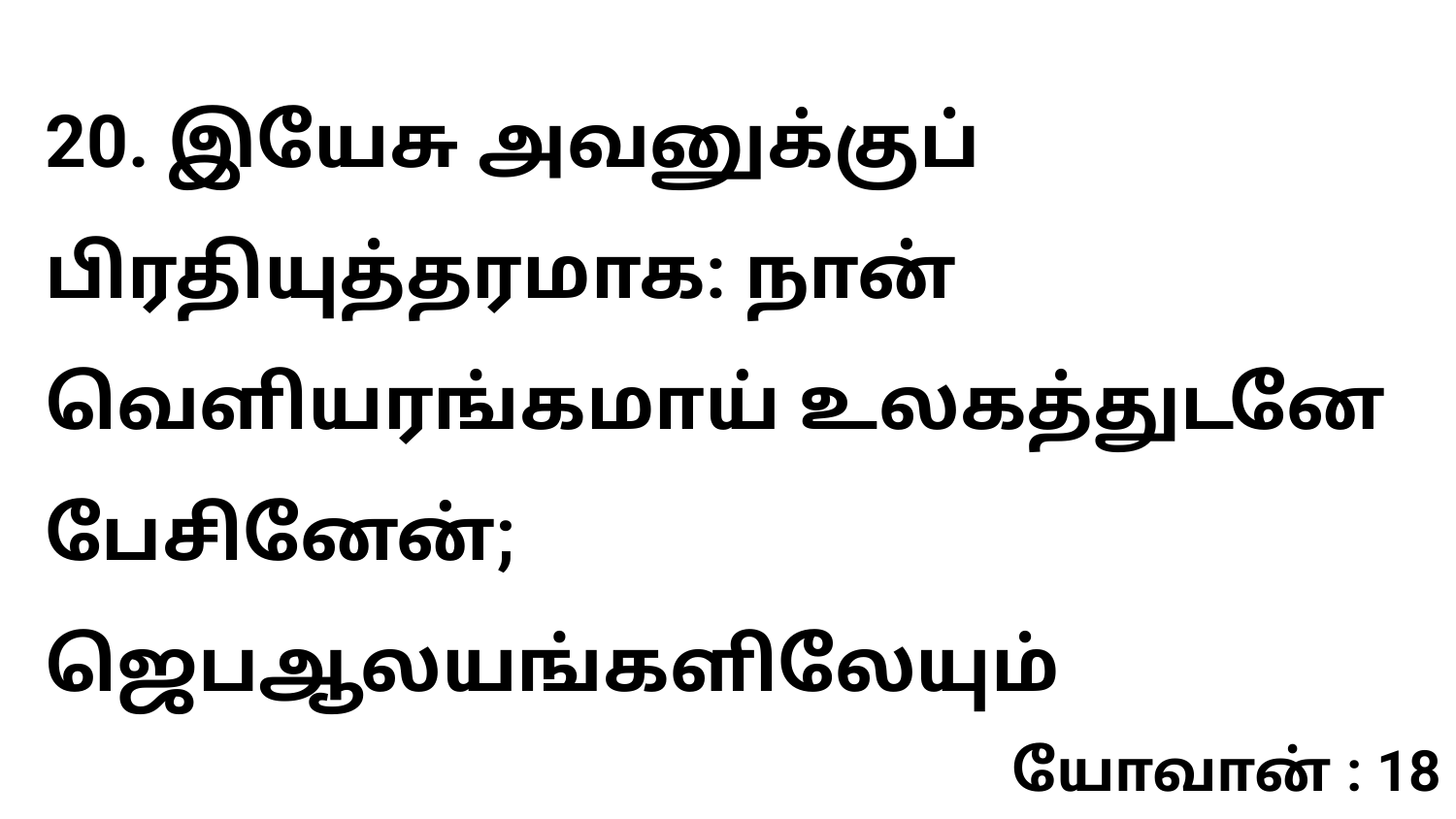

20. இயேசு அவனுக்குப் பிரதியுத்தரமாக: நான் வெளியரங்கமாய் உலகத்துடனே பேசினேன்; ஜெபஆலயங்களிலேயும்
யோவான் : 18